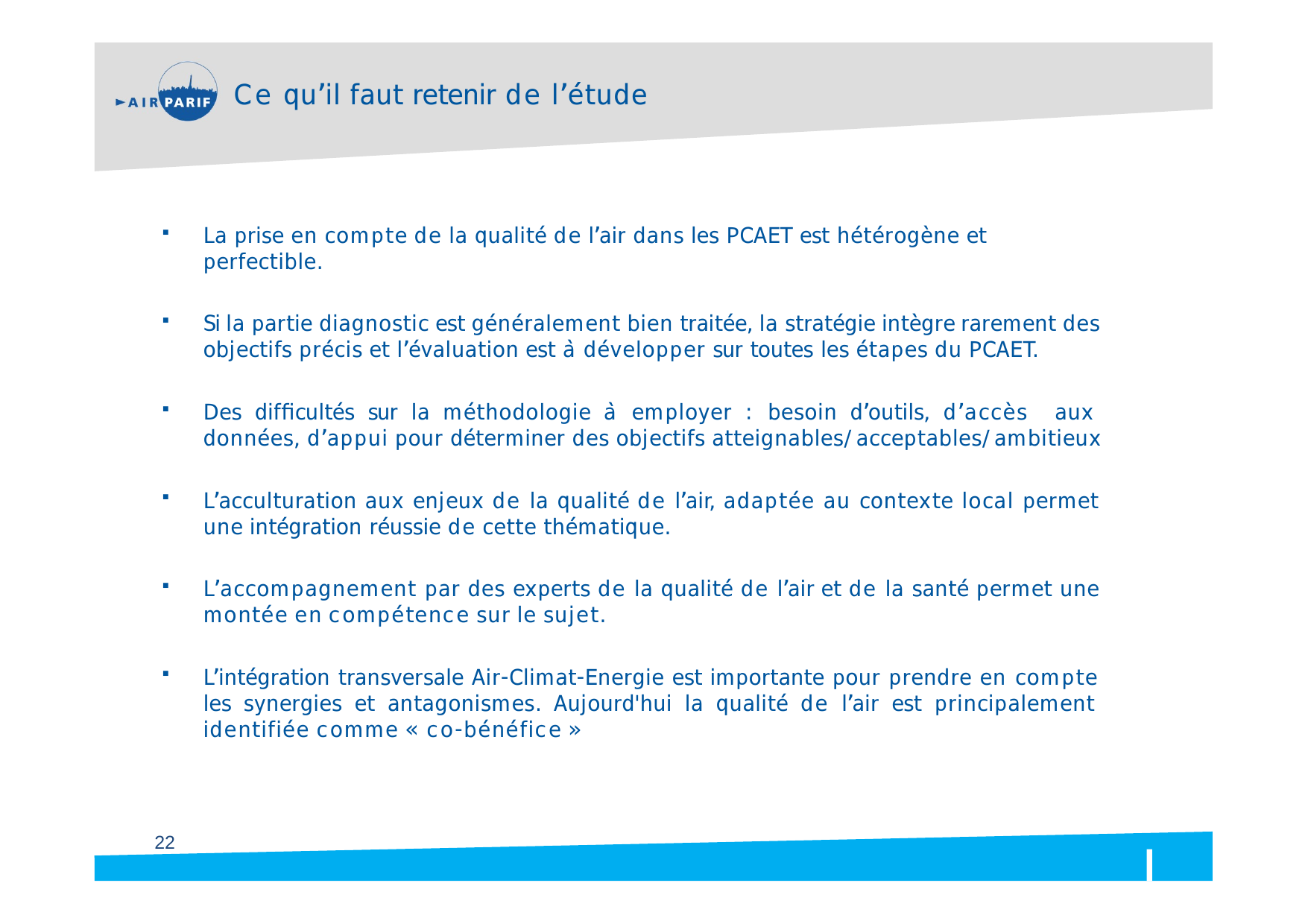

# Ce qu’il faut retenir de l’étude
La prise en compte de la qualité de l’air dans les PCAET est hétérogène et perfectible.

Si la partie diagnostic est généralement bien traitée, la stratégie intègre rarement des  objectifs précis et l’évaluation est à développer sur toutes les étapes du PCAET.

Des difficultés sur la méthodologie à employer : besoin d’outils, d’accès  aux  données, d’appui pour déterminer des objectifs atteignables/acceptables/ambitieux

L’acculturation aux enjeux de la qualité de l’air, adaptée au contexte local permet  une intégration réussie de cette thématique.

L’accompagnement par des experts de la qualité de l’air et de la santé permet une  montée en compétence sur le sujet.

L’intégration transversale Air-Climat-Energie est importante pour prendre en compte  les synergies et antagonismes. Aujourd'hui la qualité de l’air est principalement  identifiée comme « co-bénéfice »
22